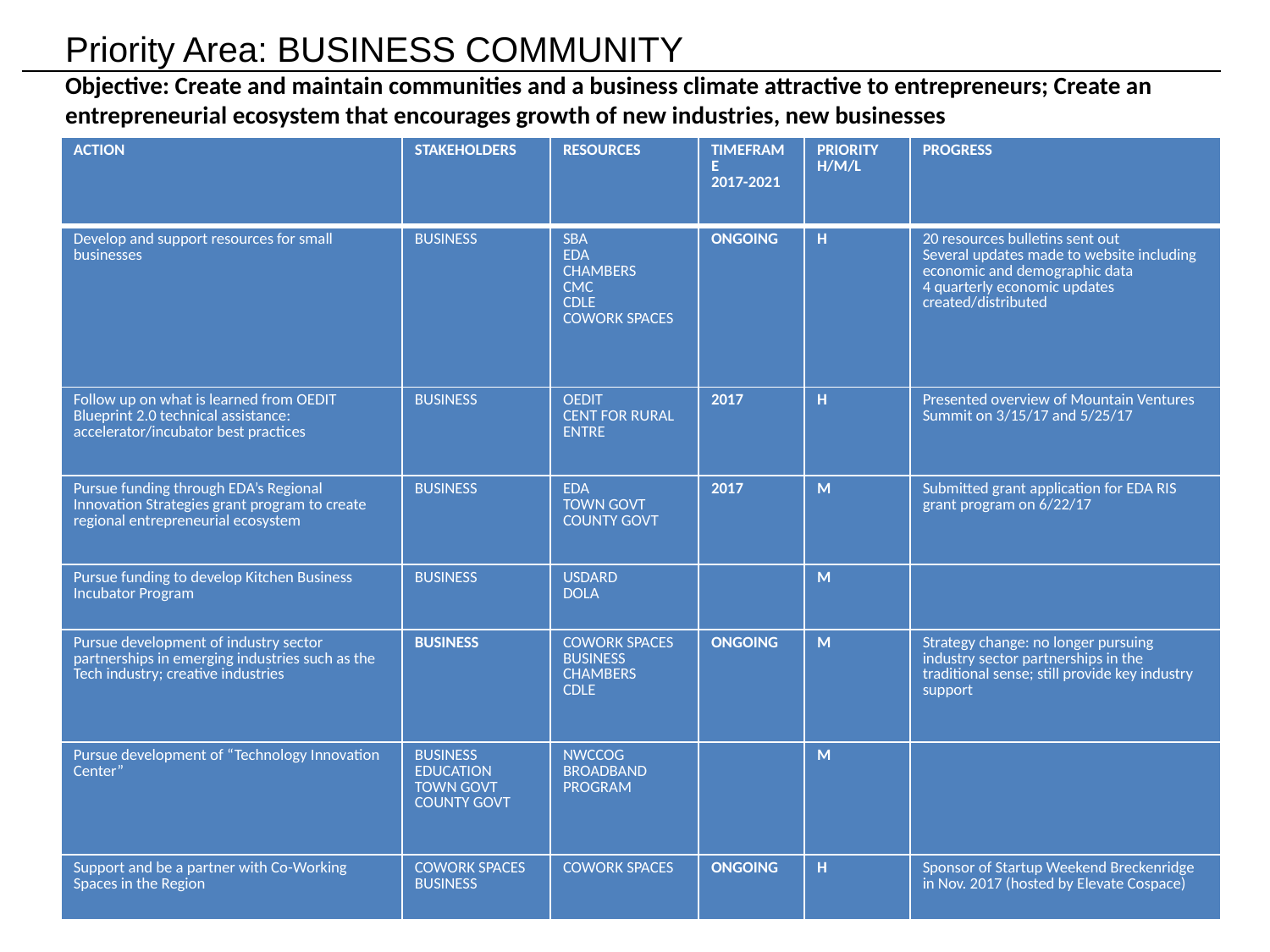

Priority Area: BUSINESS COMMUNITY
Objective: Create and maintain communities and a business climate attractive to entrepreneurs; Create an entrepreneurial ecosystem that encourages growth of new industries, new businesses

| ACTION | STAKEHOLDERS | RESOURCES | TIMEFRAME 2017-2021 | PRIORITY H/M/L | PROGRESS |
| --- | --- | --- | --- | --- | --- |
| Develop and support resources for small businesses | BUSINESS | SBA EDA CHAMBERS CMC CDLE COWORK SPACES | ONGOING | H | 20 resources bulletins sent out Several updates made to website including economic and demographic data 4 quarterly economic updates created/distributed |
| Follow up on what is learned from OEDIT Blueprint 2.0 technical assistance: accelerator/incubator best practices | BUSINESS | OEDIT CENT FOR RURAL ENTRE | 2017 | H | Presented overview of Mountain Ventures Summit on 3/15/17 and 5/25/17 |
| Pursue funding through EDA’s Regional Innovation Strategies grant program to create regional entrepreneurial ecosystem | BUSINESS | EDA TOWN GOVT COUNTY GOVT | 2017 | M | Submitted grant application for EDA RIS grant program on 6/22/17 |
| Pursue funding to develop Kitchen Business Incubator Program | BUSINESS | USDARD DOLA |  | M |  |
| Pursue development of industry sector partnerships in emerging industries such as the Tech industry; creative industries | BUSINESS | COWORK SPACES BUSINESS CHAMBERS CDLE | ONGOING | M | Strategy change: no longer pursuing industry sector partnerships in the traditional sense; still provide key industry support |
| Pursue development of “Technology Innovation Center” | BUSINESS EDUCATION TOWN GOVT COUNTY GOVT | NWCCOG BROADBAND PROGRAM |  | M |  |
| Support and be a partner with Co-Working Spaces in the Region | COWORK SPACES BUSINESS | COWORK SPACES | ONGOING | H | Sponsor of Startup Weekend Breckenridge in Nov. 2017 (hosted by Elevate Cospace) |
18